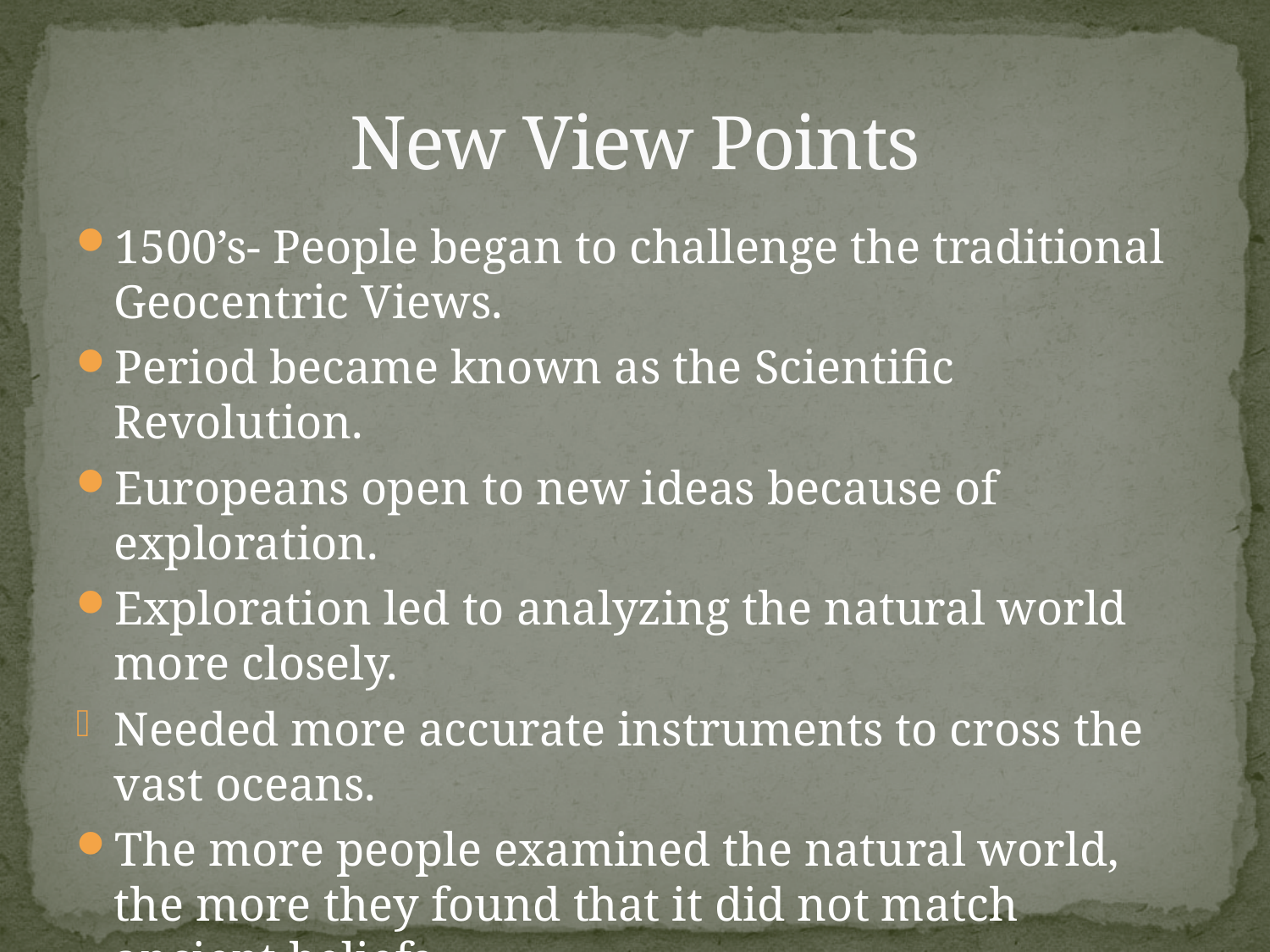

# New View Points
1500’s- People began to challenge the traditional Geocentric Views.
Period became known as the Scientific Revolution.
Europeans open to new ideas because of exploration.
Exploration led to analyzing the natural world more closely.
Needed more accurate instruments to cross the vast oceans.
The more people examined the natural world, the more they found that it did not match ancient beliefs